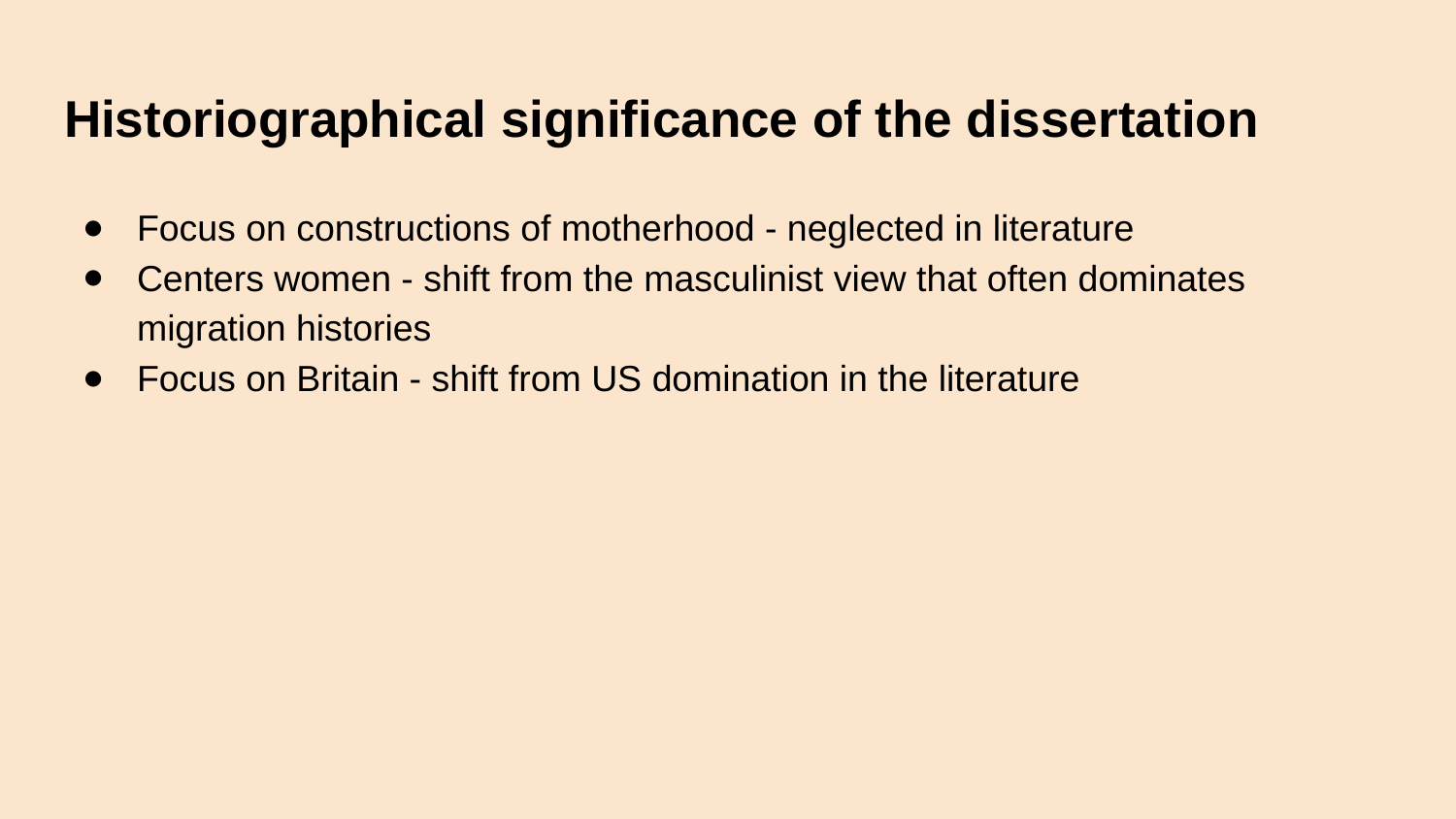

# Historiographical significance of the dissertation
Focus on constructions of motherhood - neglected in literature
Centers women - shift from the masculinist view that often dominates migration histories
Focus on Britain - shift from US domination in the literature